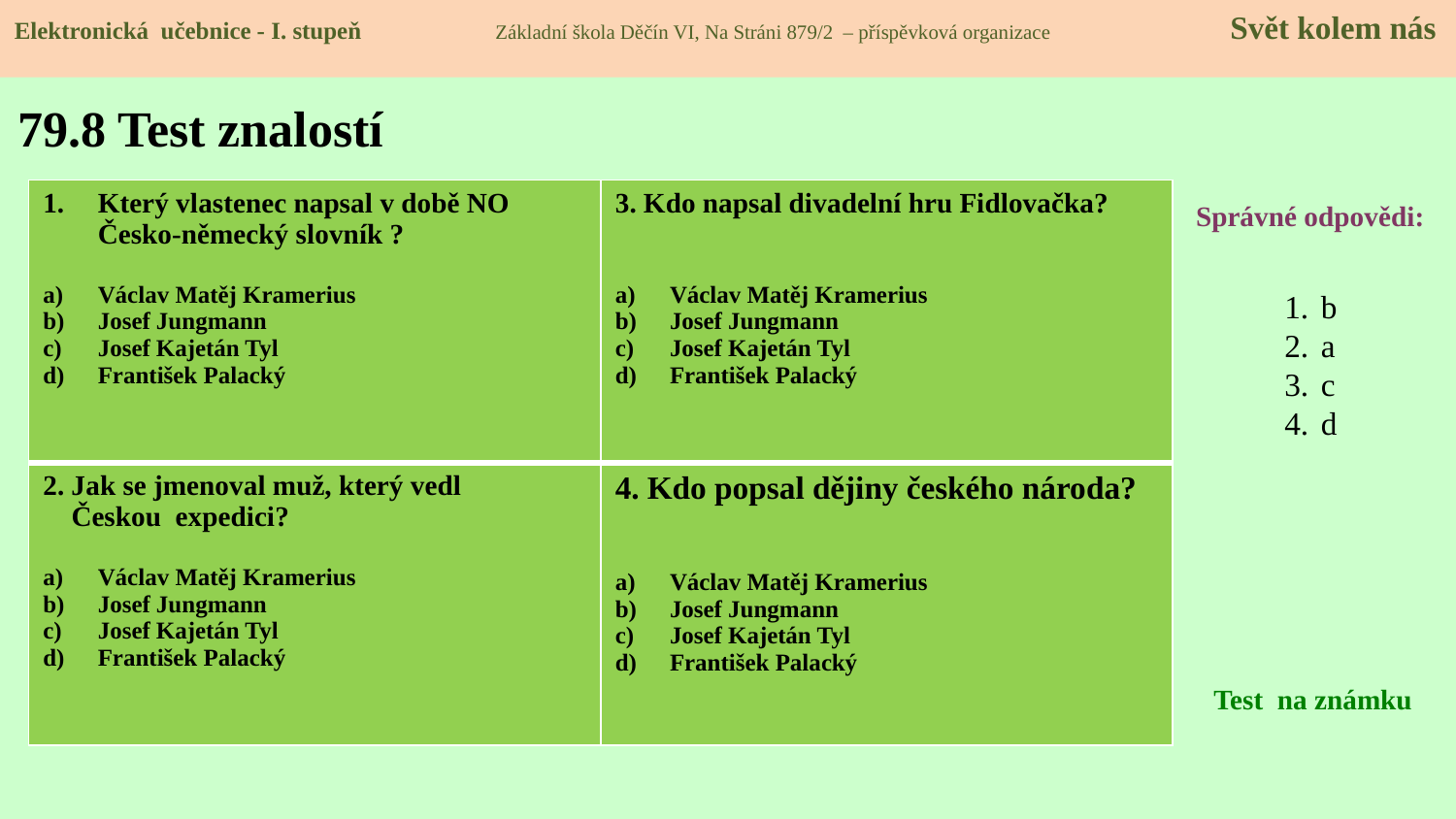

Elektronická  učebnice - I. stupeň                      Základní škola Děčín VI, Na Stráni 879/2  – příspěvková organizace                       	          Svět kolem nás

# 79.8 Test znalostí
| Který vlastenec napsal v době NO Česko-německý slovník ? Václav Matěj Kramerius Josef Jungmann Josef Kajetán Tyl František Palacký | 3. Kdo napsal divadelní hru Fidlovačka? Václav Matěj Kramerius Josef Jungmann Josef Kajetán Tyl František Palacký |
| --- | --- |
| 2. Jak se jmenoval muž, který vedl Českou expedici? Václav Matěj Kramerius Josef Jungmann Josef Kajetán Tyl František Palacký | 4. Kdo popsal dějiny českého národa? Václav Matěj Kramerius Josef Jungmann Josef Kajetán Tyl František Palacký |
Správné odpovědi:

b
a
c
d

Test  na známku